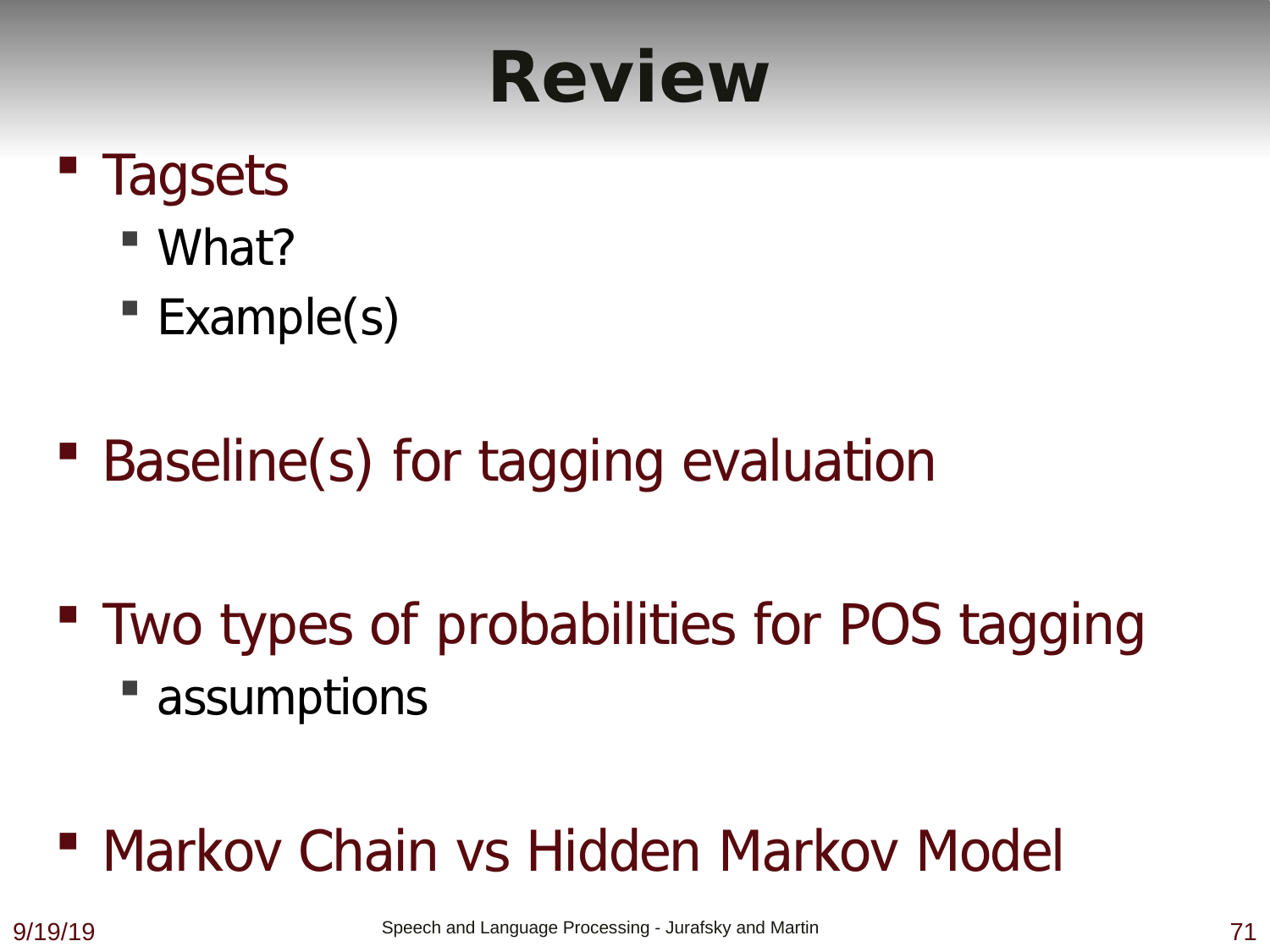

# Review

Tagsets
What?
Example(s)

Baseline(s) for tagging evaluation

Two types of probabilities for POS tagging
assumptions

Markov Chain vs Hidden Markov Model
9/19/19
                                         Speech and Language Processing - Jurafsky and Martin
71